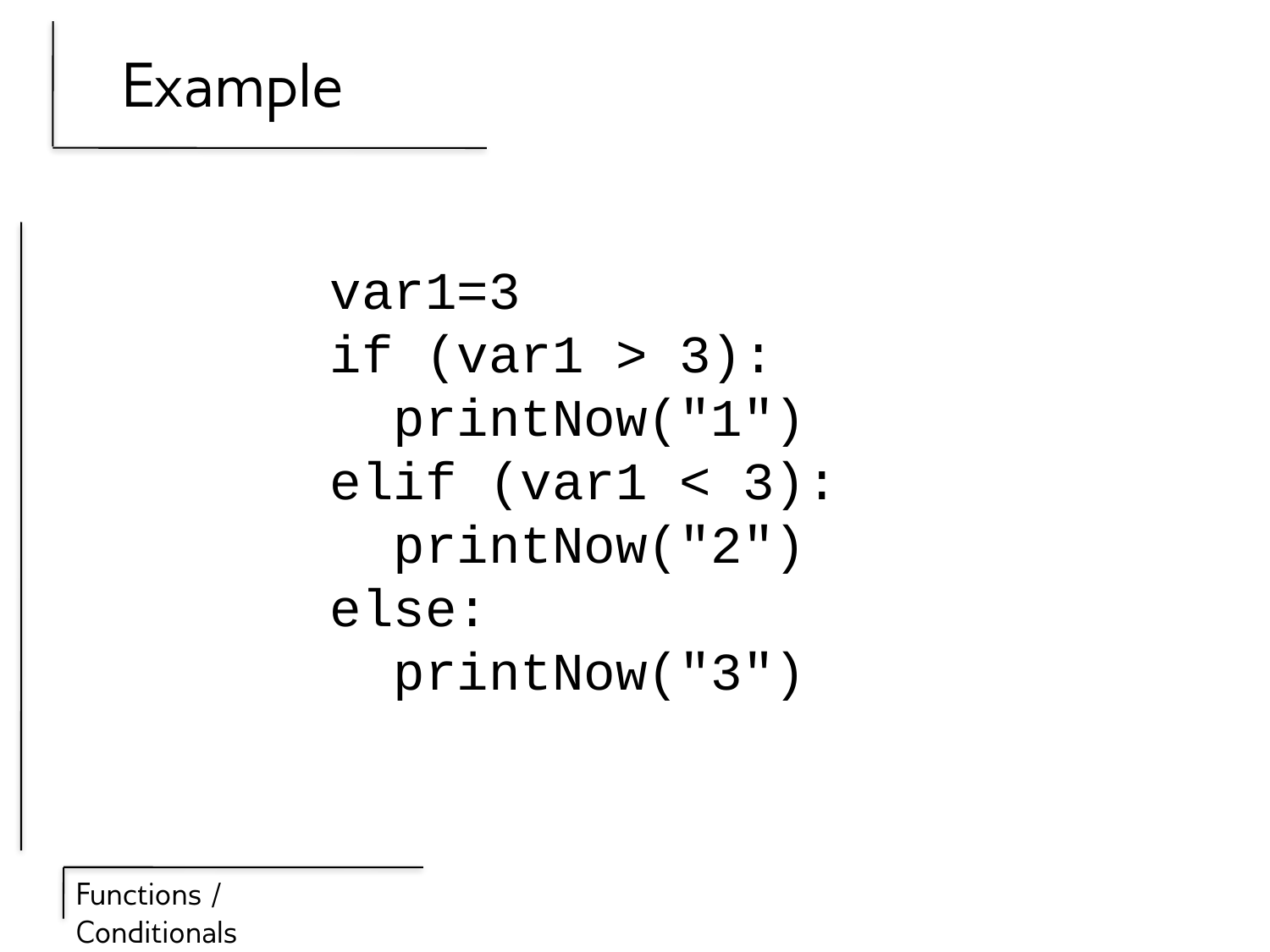

# Example
var1=3
if (var1 > 3):
  printNow("1")
elif (var1 < 3):
  printNow("2")
else:
  printNow("3")